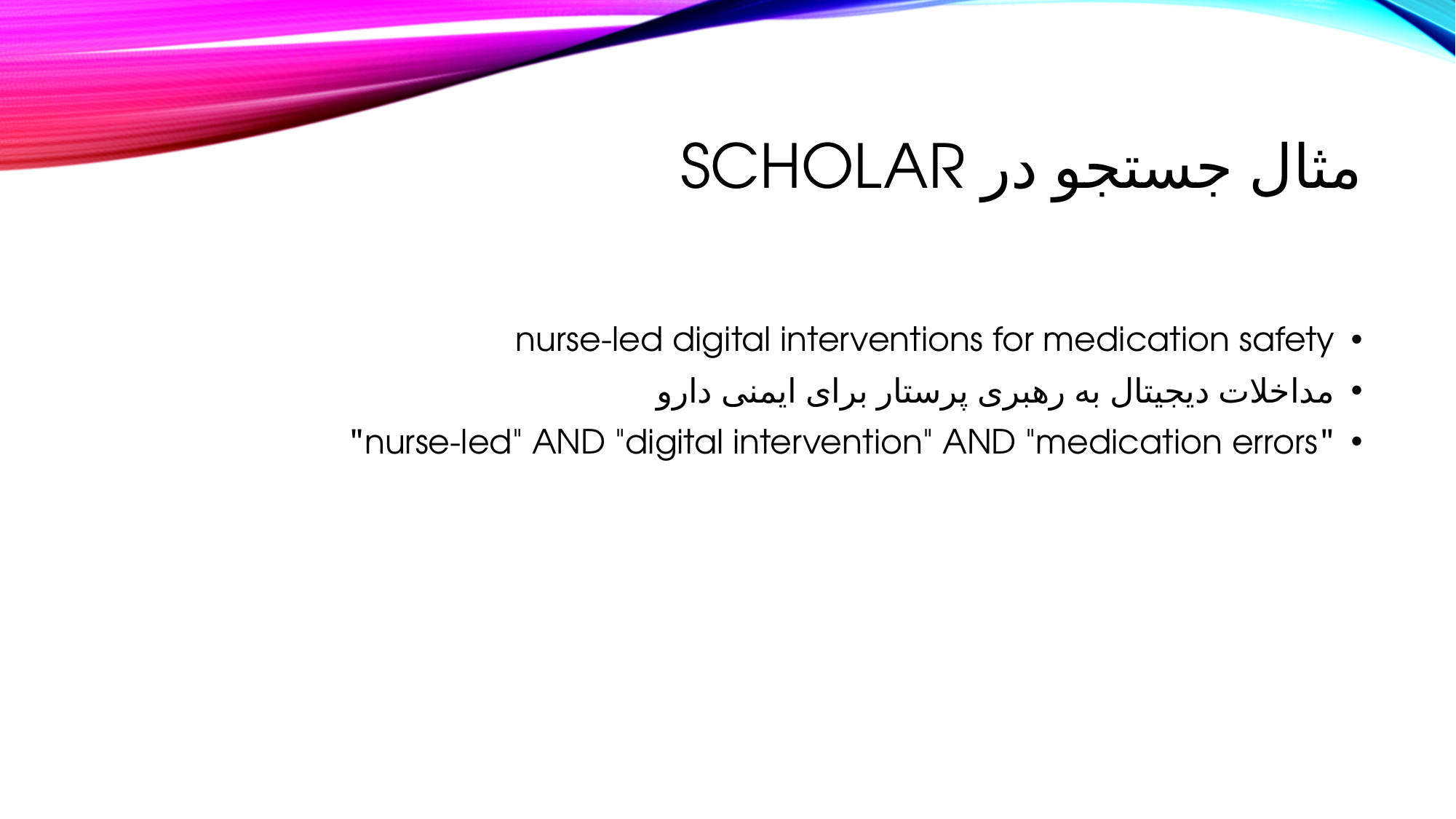

# مثال جستجو در Scholar

nurse-led digital interventions for medication safety
مداخلات دیجیتال به رهبری پرستار برای ایمنی دارو
"nurse-led" AND "digital intervention" AND "medication errors"